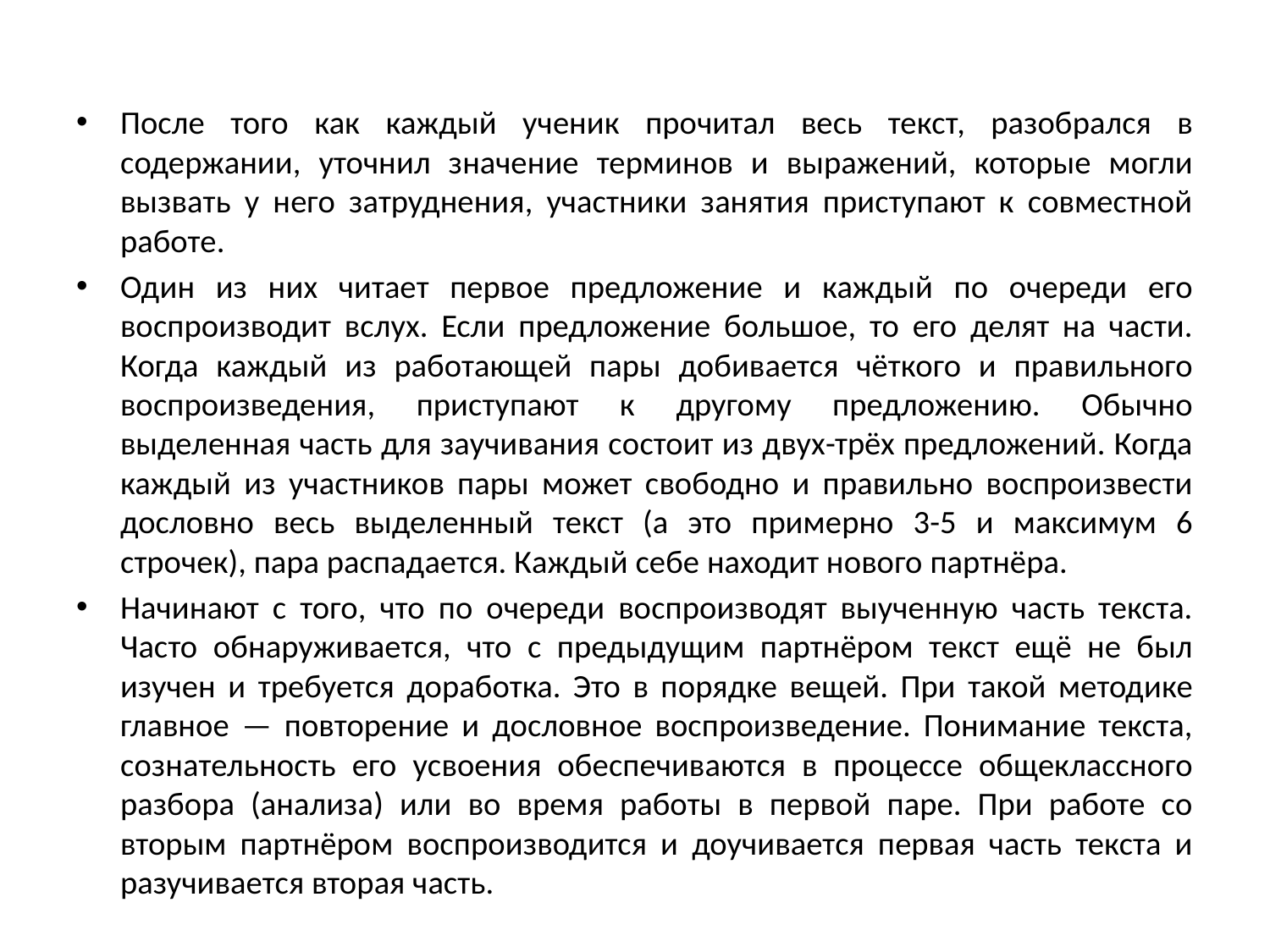

После того как каждый ученик прочитал весь текст, разобрался в содержании, уточнил значение терминов и выражений, которые могли вызвать у него затруднения, участники занятия приступают к совместной работе.
Один из них читает первое предложение и каждый по очереди его воспроизводит вслух. Если предложение большое, то его делят на части. Когда каждый из работающей пары добивается чёткого и правильного воспроизведения, приступают к другому предложению. Обычно выделенная часть для заучивания состоит из двух-трёх предложений. Когда каждый из участников пары может свободно и правильно воспроизвести дословно весь выделенный текст (а это примерно 3-5 и максимум 6 строчек), пара распадается. Каждый себе находит нового партнёра.
Начинают с того, что по очереди воспроизводят выученную часть текста. Часто обнаруживается, что с предыдущим партнёром текст ещё не был изучен и требуется доработка. Это в порядке вещей. При такой методике главное — повторение и дословное воспроизведение. Понимание текста, сознательность его усвоения обеспечиваются в процессе общеклассного разбора (анализа) или во время работы в первой паре. При работе со вторым партнёром воспроизводится и доучивается первая часть текста и разучивается вторая часть.